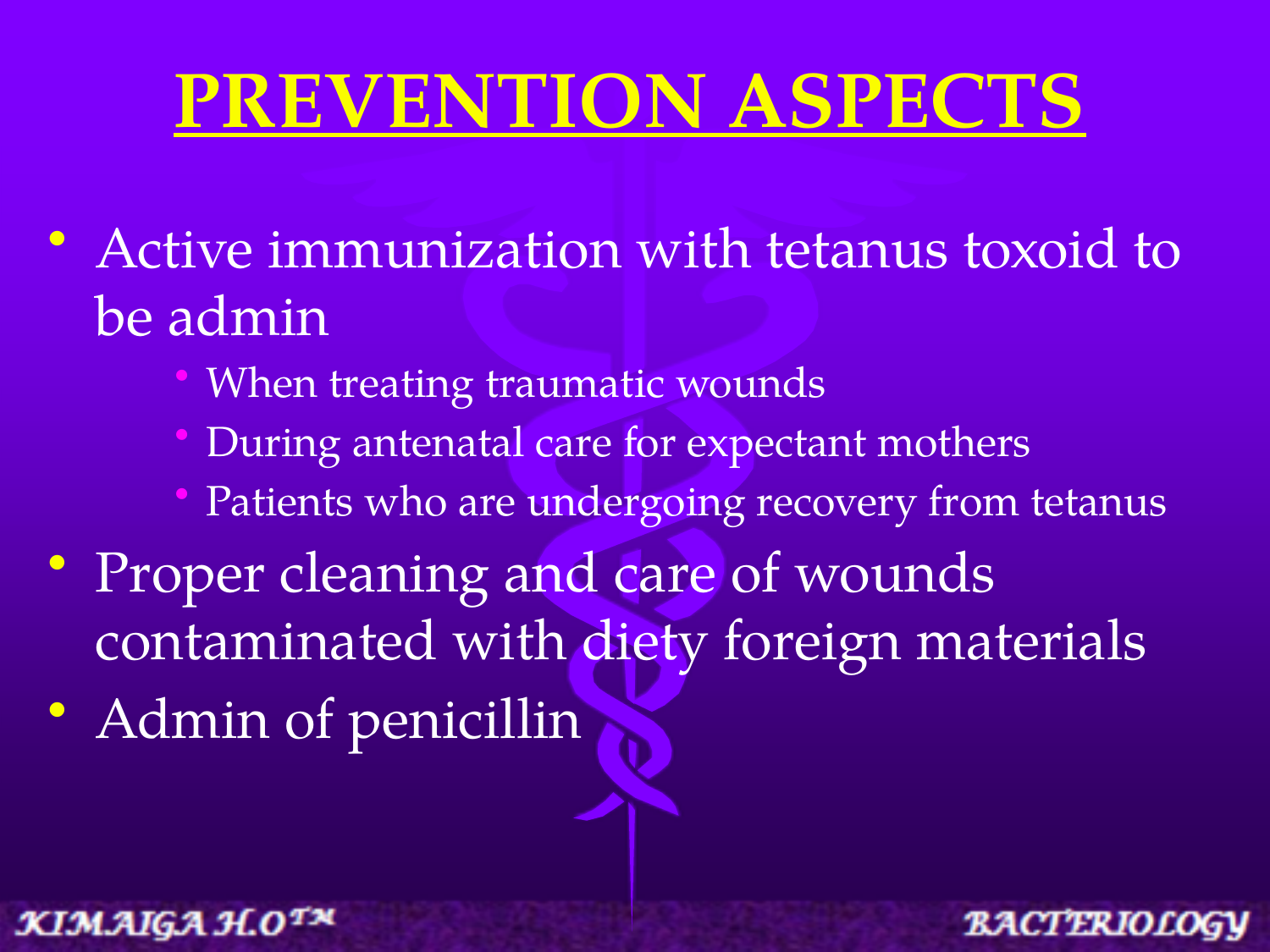

# PREVENTION ASPECTS
Active immunization with tetanus toxoid to be admin
When treating traumatic wounds
During antenatal care for expectant mothers
Patients who are undergoing recovery from tetanus
Proper cleaning and care of wounds contaminated with diety foreign materials
Admin of penicillin